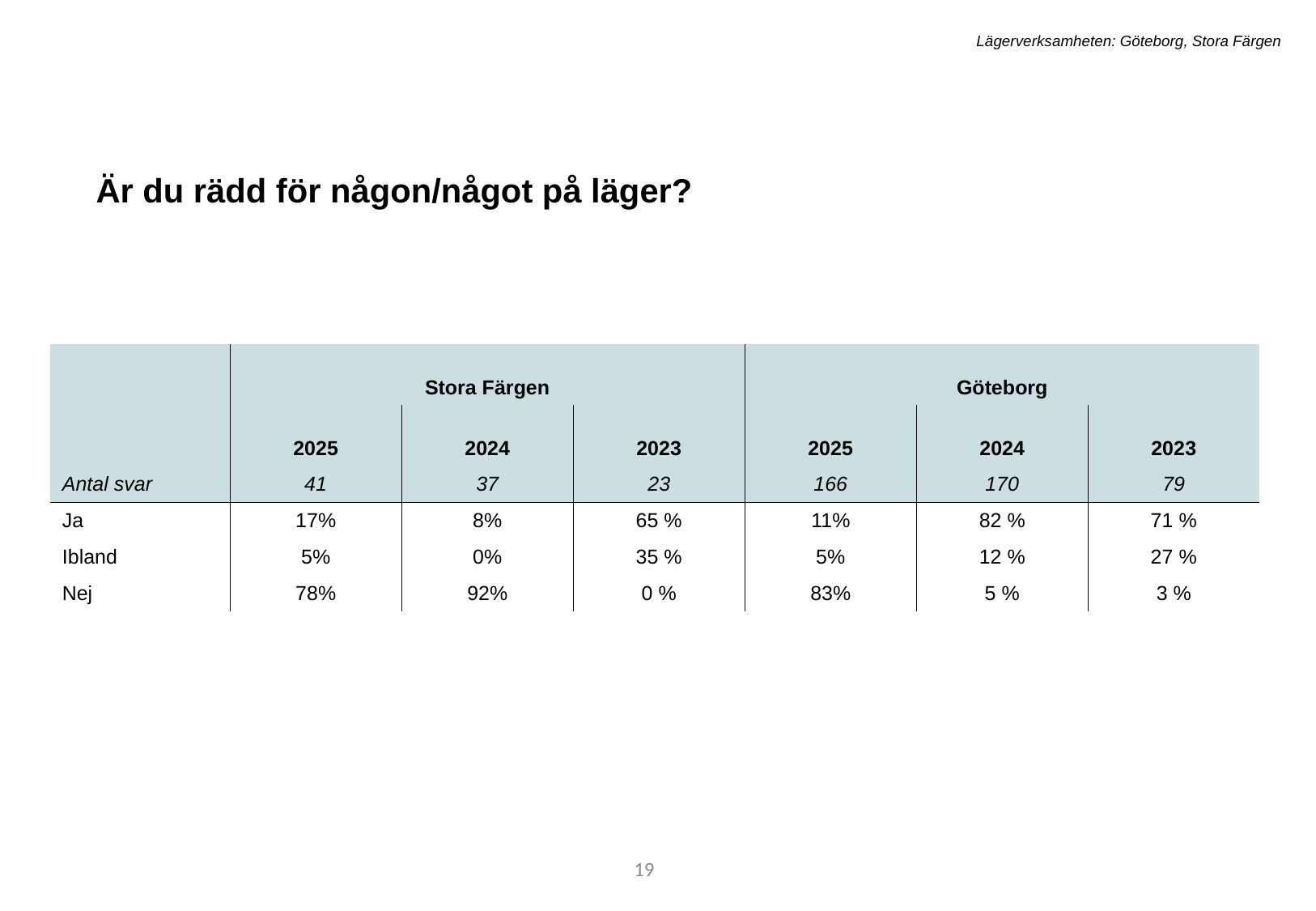

Lägerverksamheten: Göteborg, Stora Färgen
Är du rädd för någon/något på läger?
|  | Stora Färgen |  |  | Göteborg |  |  |
| --- | --- | --- | --- | --- | --- | --- |
|  | 2025 | 2024 | 2023 | 2025 | 2024 | 2023 |
| Antal svar | 41 | 37 | 23 | 166 | 170 | 79 |
| Ja | 17% | 8% | 65 % | 11% | 82 % | 71 % |
| Ibland | 5% | 0% | 35 % | 5% | 12 % | 27 % |
| Nej | 78% | 92% | 0 % | 83% | 5 % | 3 % |
19